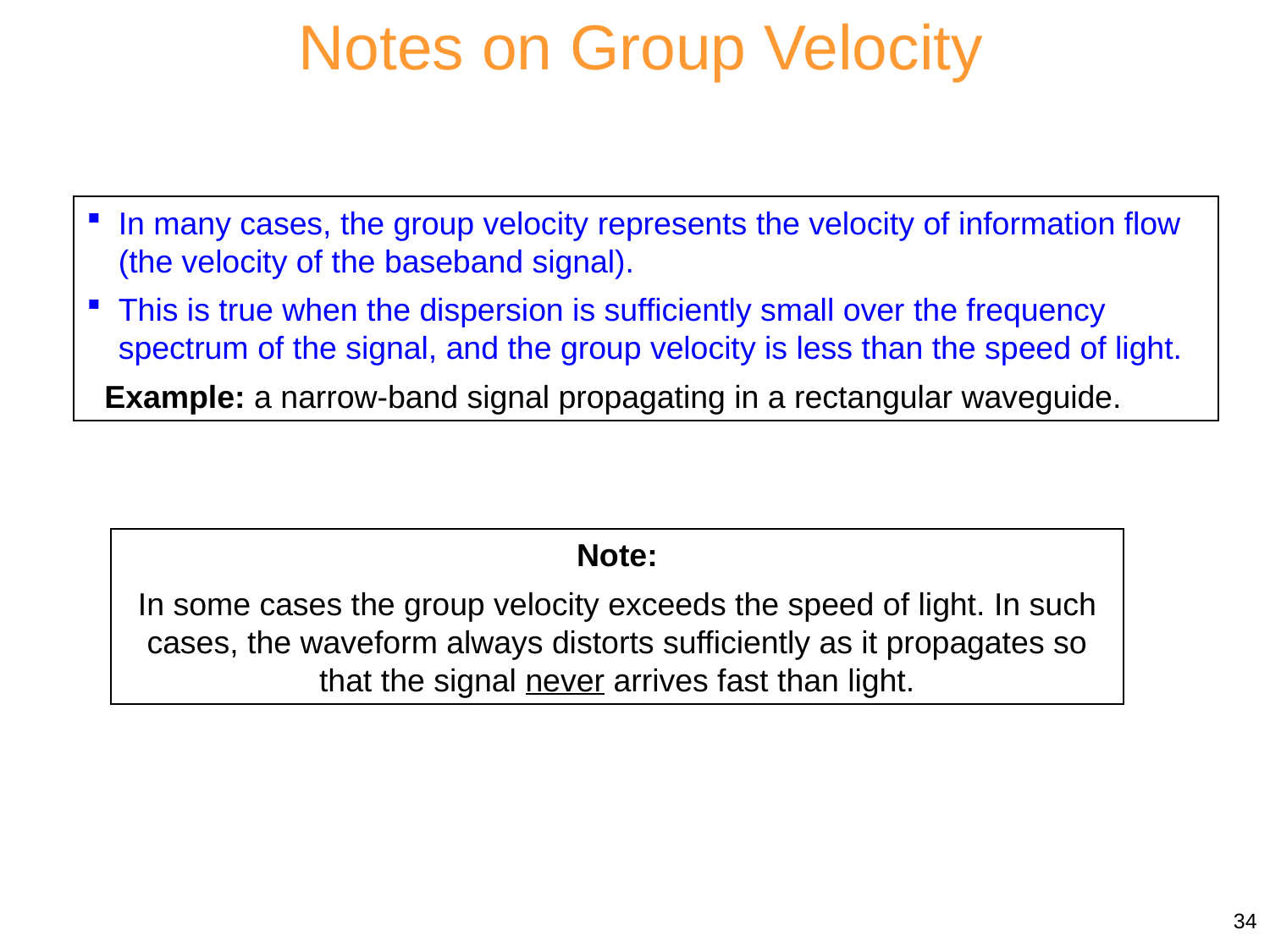

Notes on Group Velocity
In many cases, the group velocity represents the velocity of information flow (the velocity of the baseband signal).
This is true when the dispersion is sufficiently small over the frequency spectrum of the signal, and the group velocity is less than the speed of light.
  Example: a narrow-band signal propagating in a rectangular waveguide.
Note:
In some cases the group velocity exceeds the speed of light. In such cases, the waveform always distorts sufficiently as it propagates so that the signal never arrives fast than light.
34